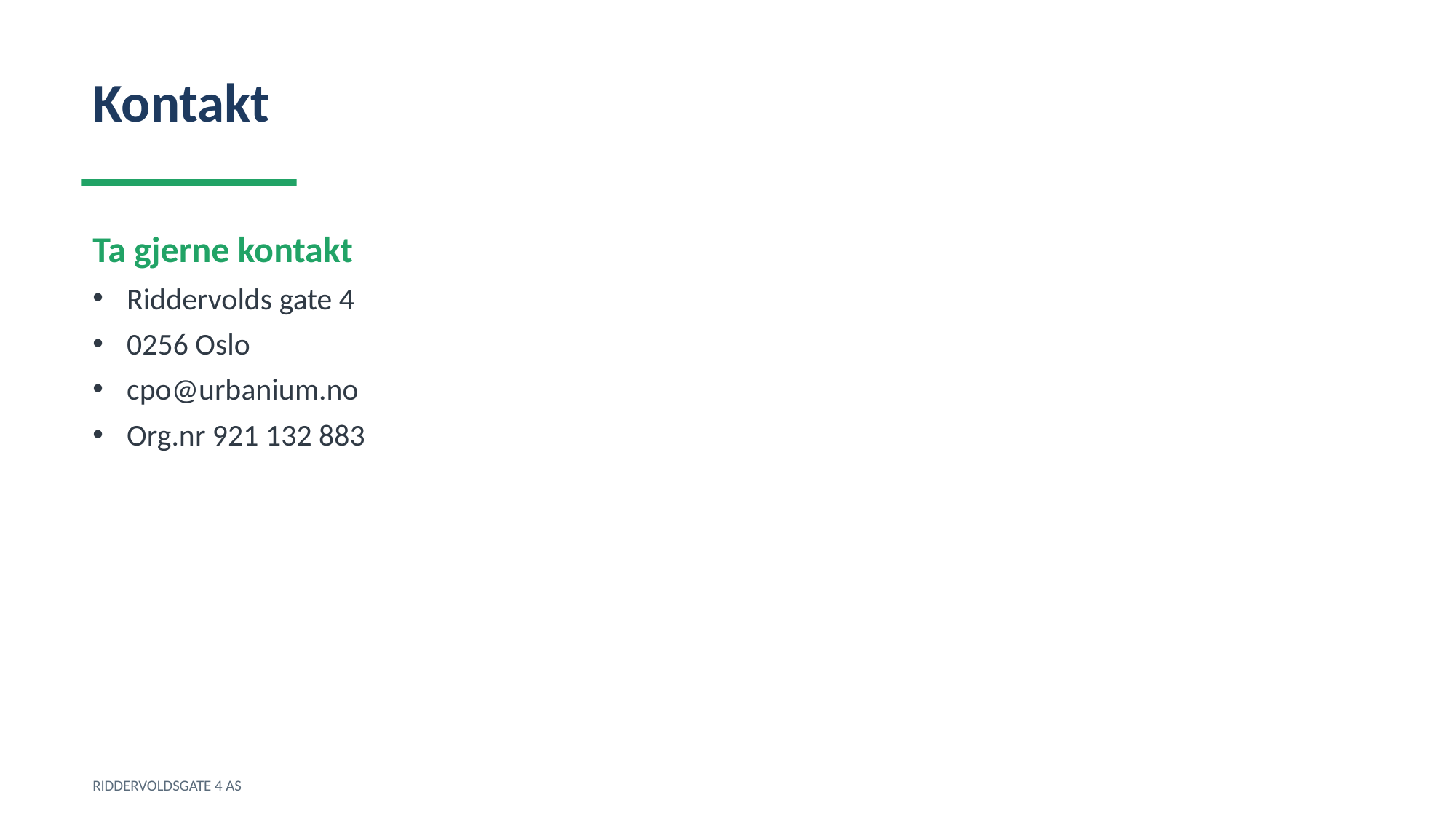

Kontakt

Ta gjerne kontakt
Riddervolds gate 4
0256 Oslo
cpo@urbanium.no
Org.nr 921 132 883
RIDDERVOLDSGATE 4 AS